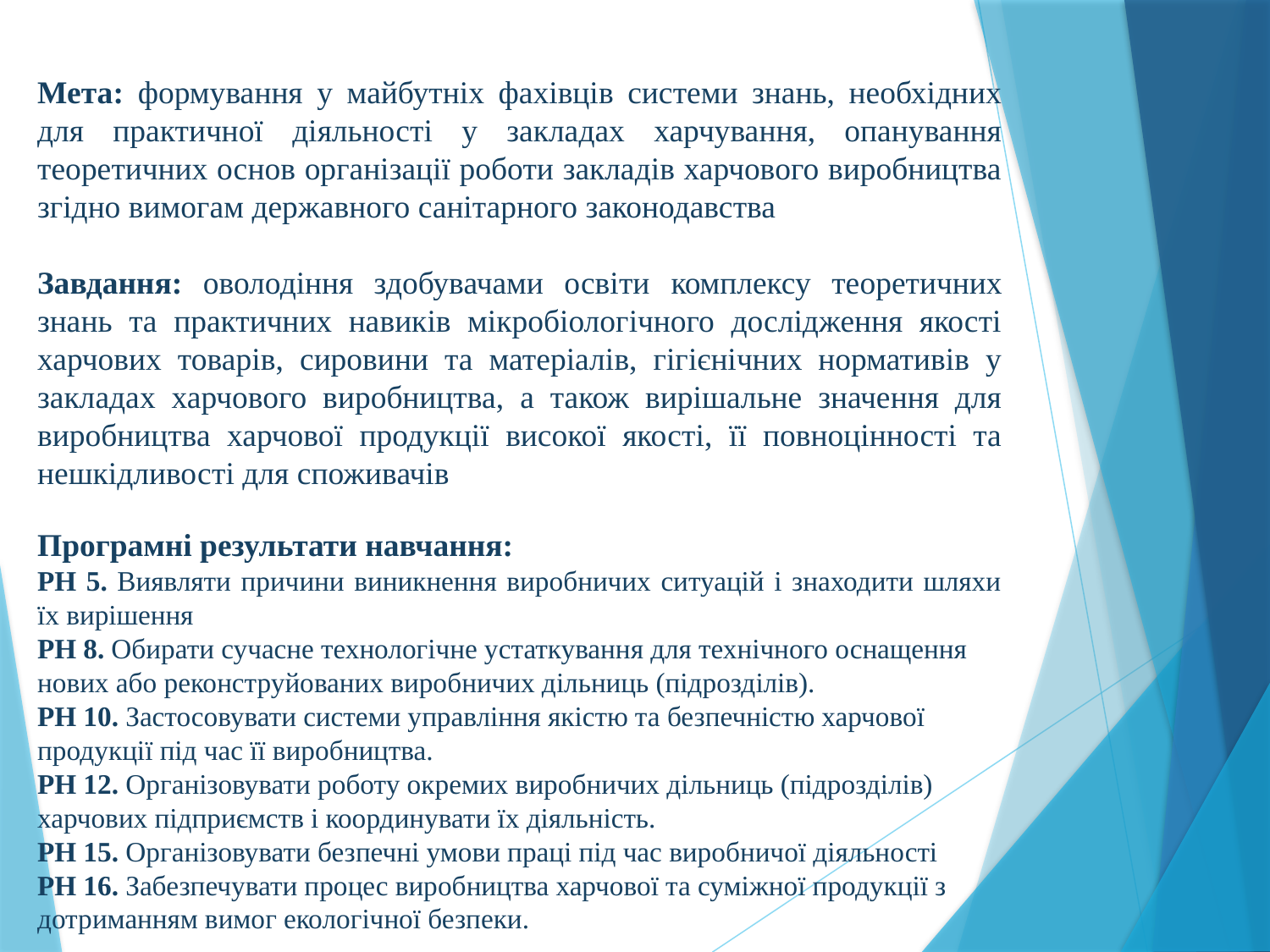

Мета: формування у майбутніх фахівців системи знань, необхідних для практичної діяльності у закладах харчування, опанування теоретичних основ організації роботи закладів харчового виробництва згідно вимогам державного санітарного законодавства

Завдання: оволодіння здобувачами освіти комплексу теоретичних знань та практичних навиків мікробіологічного дослідження якості харчових товарів, сировини та матеріалів, гігієнічних нормативів у закладах харчового виробництва, а також вирішальне значення для виробництва харчової продукції високої якості, її повноцінності та нешкідливості для споживачів

Програмні результати навчання:
РН 5. Виявляти причини виникнення виробничих ситуацій і знаходити шляхи їх вирішення
РН 8. Обирати сучасне технологічне устаткування для технічного оснащення
нових або реконструйованих виробничих дільниць (підрозділів).
РН 10. Застосовувати системи управління якістю та безпечністю харчової
продукції під час її виробництва.
РН 12. Організовувати роботу окремих виробничих дільниць (підрозділів)
харчових підприємств і координувати їх діяльність.
РН 15. Організовувати безпечні умови праці під час виробничої діяльності
РН 16. Забезпечувати процес виробництва харчової та суміжної продукції з
дотриманням вимог екологічної безпеки.